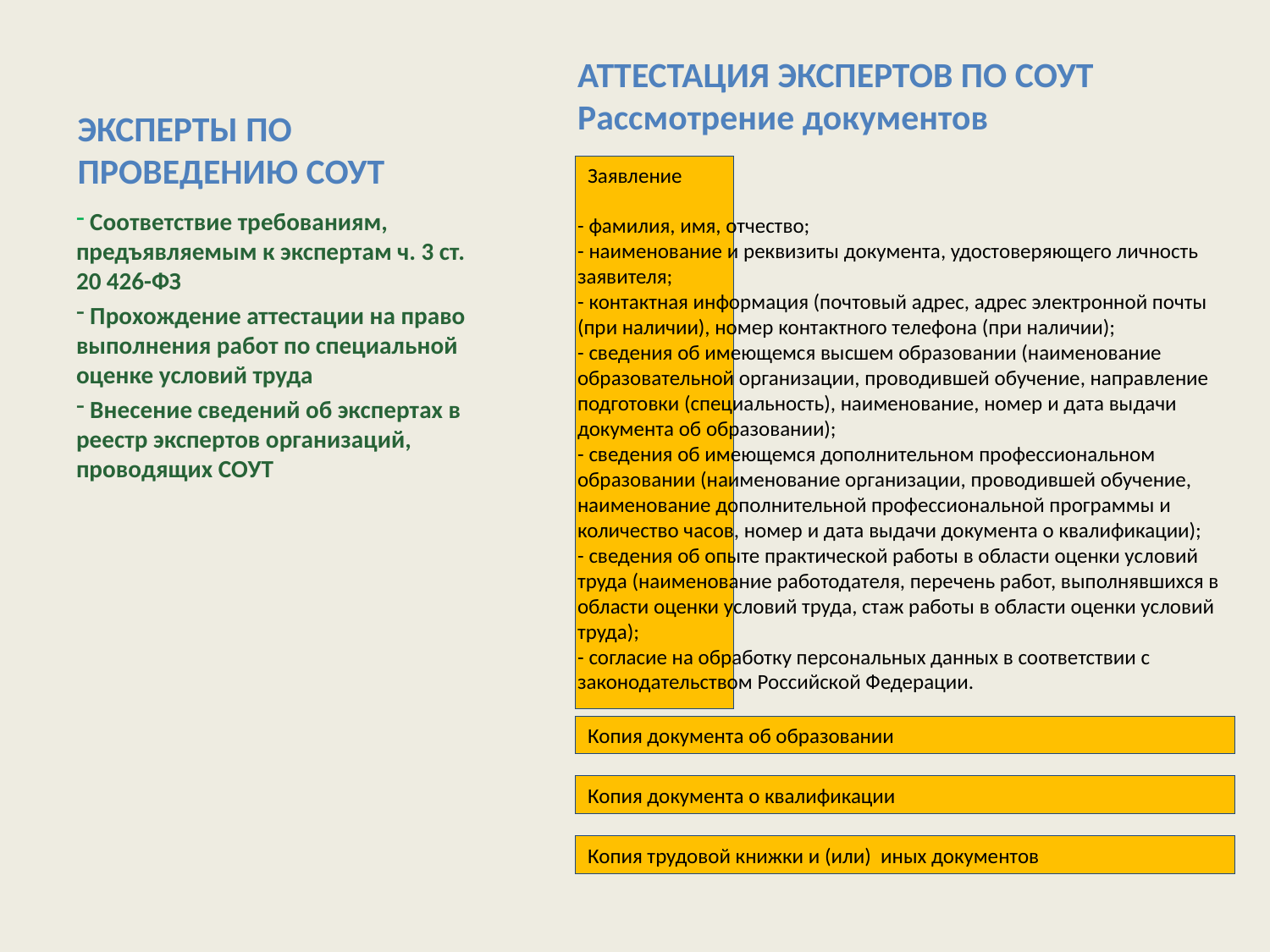

# ЭКСПЕРТЫ ПО ПРОВЕДЕНИЮ СОУТ
АТТЕСТАЦИЯ ЭКСПЕРТОВ ПО СОУТ
Рассмотрение документов
Заявление
 Соответствие требованиям, предъявляемым к экспертам ч. 3 ст. 20 426-ФЗ
 Прохождение аттестации на право выполнения работ по специальной оценке условий труда
 Внесение сведений об экспертах в реестр экспертов организаций, проводящих СОУТ
- фамилия, имя, отчество;
- наименование и реквизиты документа, удостоверяющего личность заявителя;
- контактная информация (почтовый адрес, адрес электронной почты (при наличии), номер контактного телефона (при наличии);
- сведения об имеющемся высшем образовании (наименование образовательной организации, проводившей обучение, направление подготовки (специальность), наименование, номер и дата выдачи документа об образовании);
- сведения об имеющемся дополнительном профессиональном образовании (наименование организации, проводившей обучение, наименование дополнительной профессиональной программы и количество часов, номер и дата выдачи документа о квалификации);
- сведения об опыте практической работы в области оценки условий труда (наименование работодателя, перечень работ, выполнявшихся в области оценки условий труда, стаж работы в области оценки условий труда);
- согласие на обработку персональных данных в соответствии с законодательством Российской Федерации.
Копия документа об образовании
Копия документа о квалификации
Копия трудовой книжки и (или)  иных документов